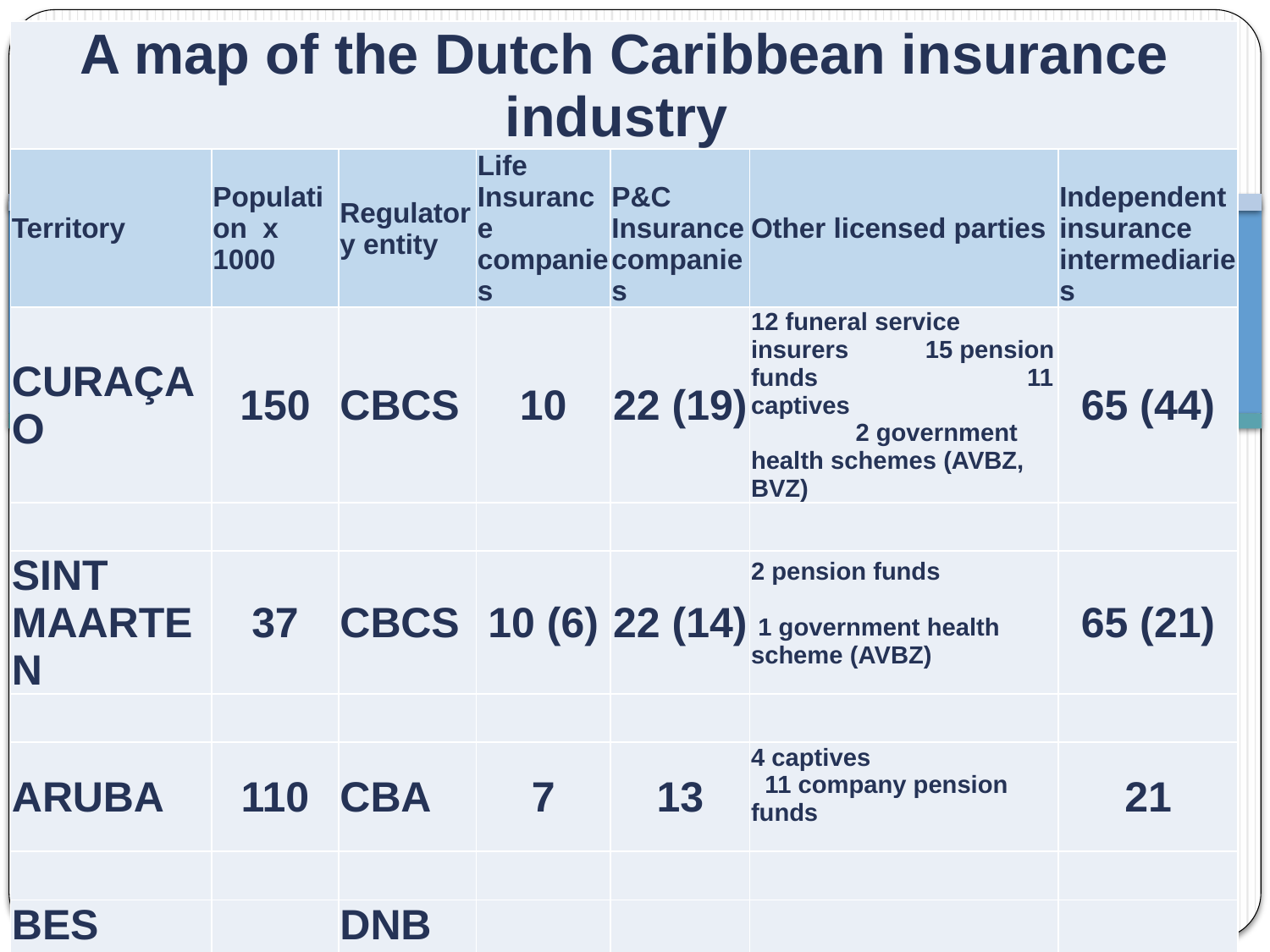

| A map of the Dutch Caribbean insurance industry |  |  |  |  |  |  |
| --- | --- | --- | --- | --- | --- | --- |
| Territory | Population x 1000 | Regulatory entity | Life Insurance companies | P&C Insurance companies | Other licensed parties | Independent insurance intermediaries |
| CURAÇAO | 150 | CBCS | 10 | 22 (19) | 12 funeral service insurers 15 pension funds 11 captives 2 government health schemes (AVBZ, BVZ) | 65 (44) |
|  |  |  |  |  |  |  |
| SINT MAARTEN | 37 | CBCS | 10 (6) | 22 (14) | 2 pension funds 1 government health scheme (AVBZ) | 65 (21) |
|  |  |  |  |  |  |  |
| ARUBA | 110 | CBA | 7 | 13 | 4 captives 11 company pension funds | 21 |
|  |  |  |  |  |  |  |
| BES | 18 | DNB AFM CBCS | 7 | 10 | 11 company pension funds | 29 |